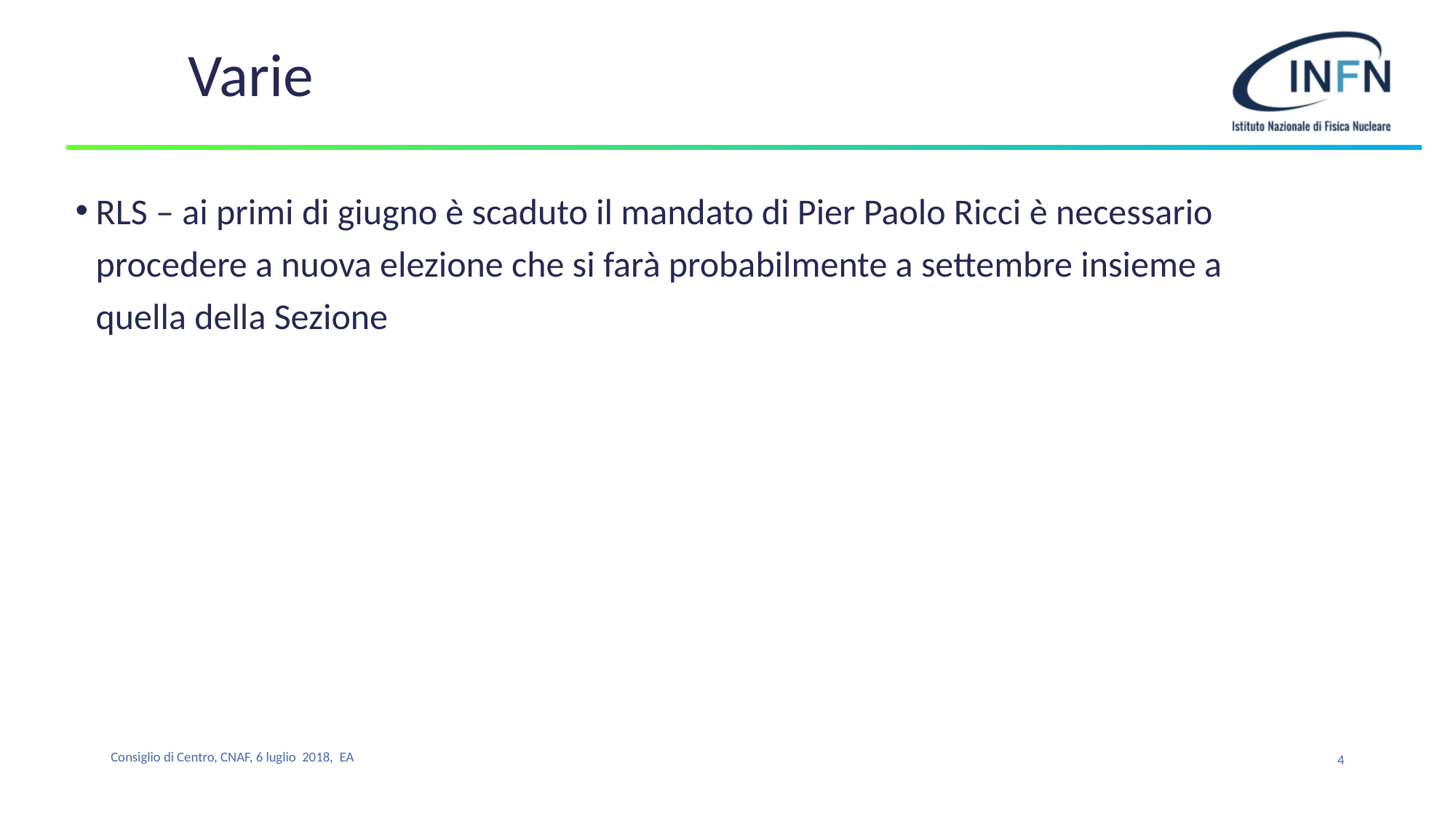

# Varie
RLS – ai primi di giugno è scaduto il mandato di Pier Paolo Ricci è necessario procedere a nuova elezione che si farà probabilmente a settembre insieme a quella della Sezione
4